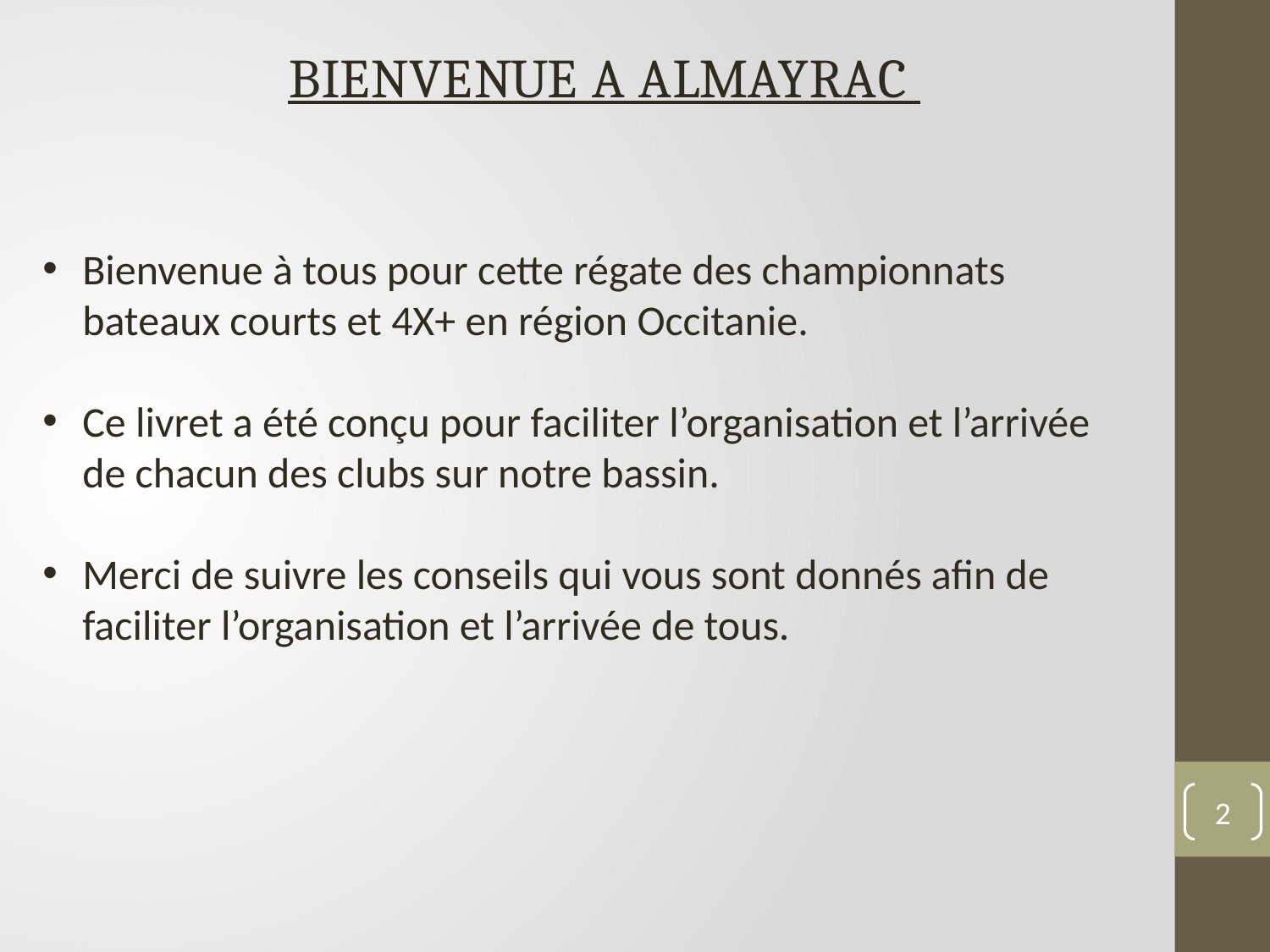

BIENVENUE A ALMAYRAC
Bienvenue à tous pour cette régate des championnats bateaux courts et 4X+ en région Occitanie.

Ce livret a été conçu pour faciliter l’organisation et l’arrivée de chacun des clubs sur notre bassin.

Merci de suivre les conseils qui vous sont donnés afin de faciliter l’organisation et l’arrivée de tous.
2